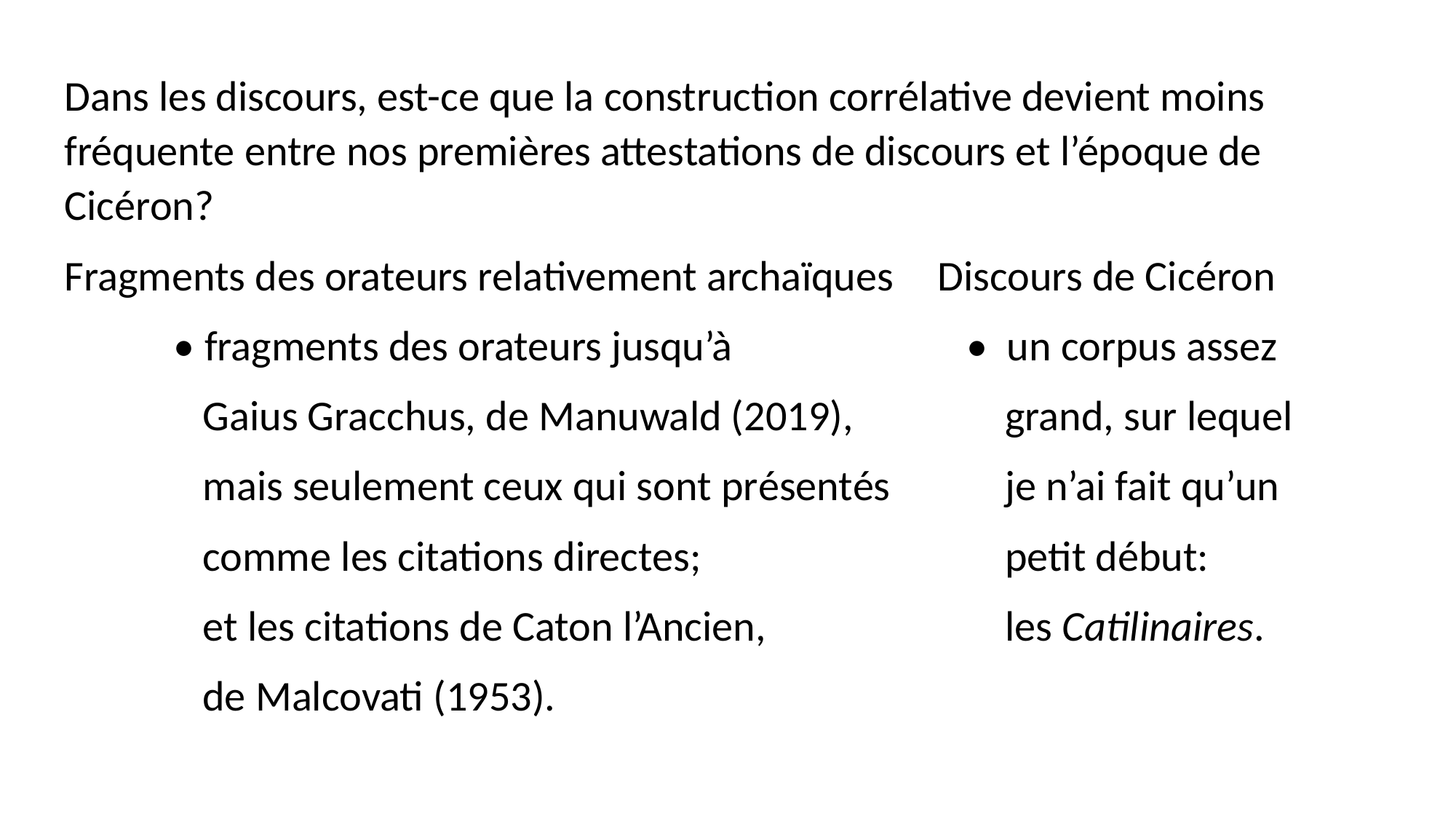

Dans les discours, est-ce que la construction corrélative devient moins fréquente entre nos premières attestations de discours et l’époque de Cicéron?
Fragments des orateurs relativement archaïques	Discours de Cicéron
	• fragments des orateurs jusqu’à 		   •  un corpus assez
	   Gaius Gracchus, de Manuwald (2019),	       grand, sur lequel
	   mais seulement ceux qui sont présentés 	       je n’ai fait qu’un
	   comme les citations directes; 	       		       petit début:
	   et les citations de Caton l’Ancien,		       les Catilinaires.
	   de Malcovati (1953).